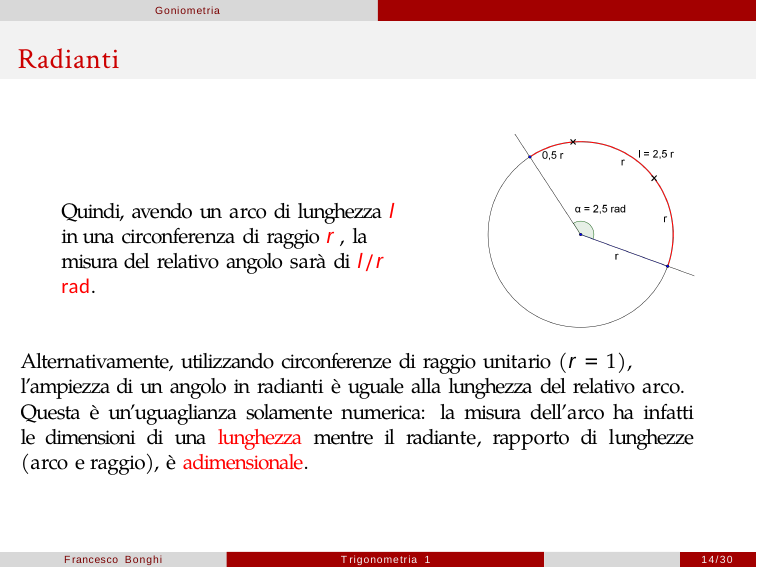

Goniometria

# Radianti

Quindi, avendo un arco di lunghezza l  in una circonferenza di raggio r , la misura del relativo angolo sarà di l/r rad.
Alternativamente, utilizzando circonferenze di raggio unitario (r = 1), l’ampiezza di un angolo in radianti è uguale alla lunghezza del relativo arco.
Questa è un’uguaglianza solamente numerica:  la misura dell’arco ha infatti le dimensioni di una lunghezza mentre il radiante, rapporto di lunghezze (arco e raggio), è adimensionale.

Francesco  Bonghi
Trigonometria  1
14/30